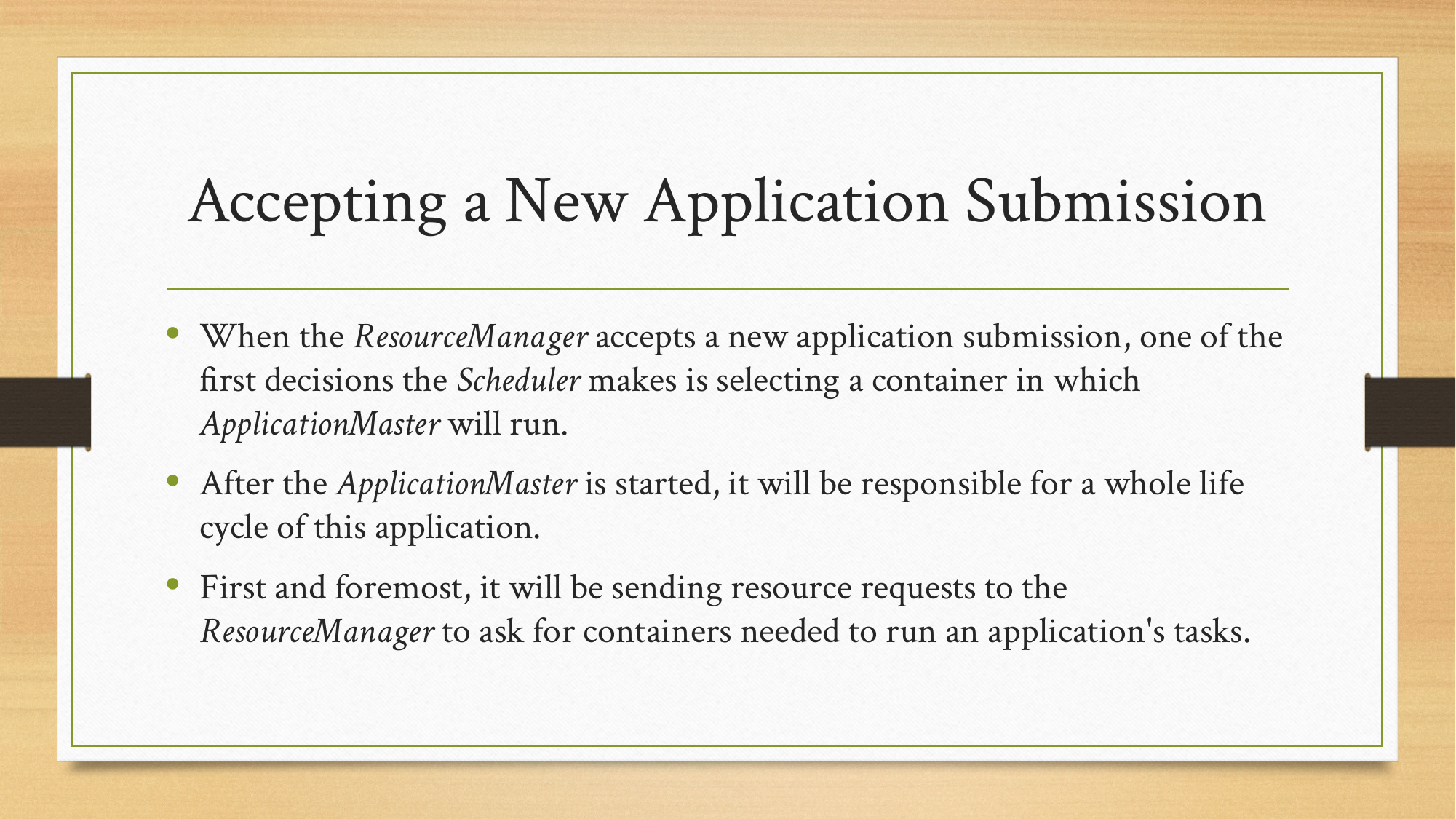

# Accepting a New Application Submission
When the ResourceManager accepts a new application submission, one of the first decisions the Scheduler makes is selecting a container in which ApplicationMaster will run.
After the ApplicationMaster is started, it will be responsible for a whole life cycle of this application.
First and foremost, it will be sending resource requests to the ResourceManager to ask for containers needed to run an application's tasks.